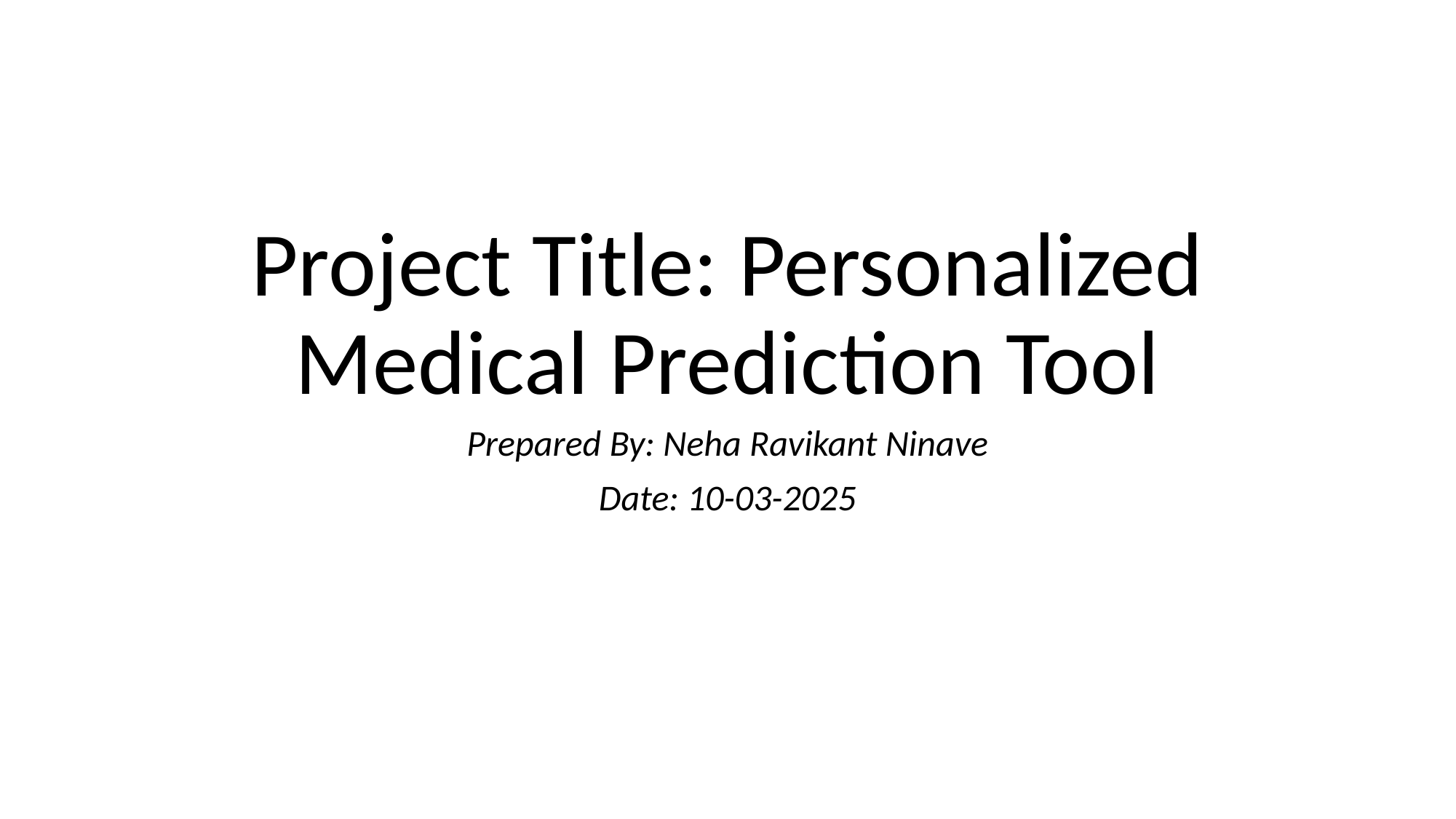

# Project Title: Personalized Medical Prediction Tool
Prepared By: Neha Ravikant Ninave
Date: 10-03-2025